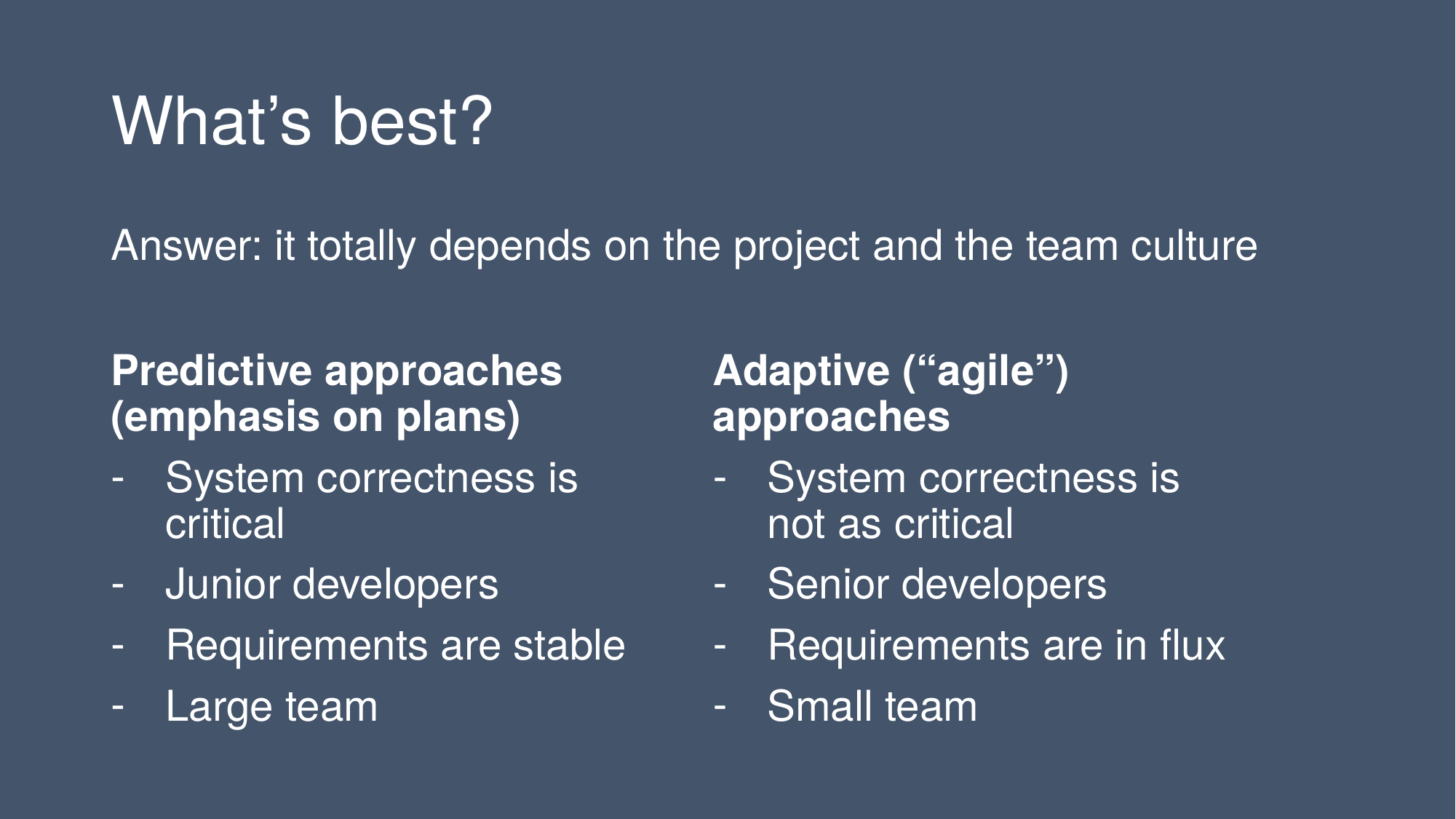

# What’s best?
Answer: it totally depends on the project and the team culture
Adaptive (“agile”) approaches
System correctness is not as critical
Senior developers
Requirements are in flux
Small team
Predictive approaches (emphasis on plans)
System correctness is critical
Junior developers
Requirements are stable
Large team